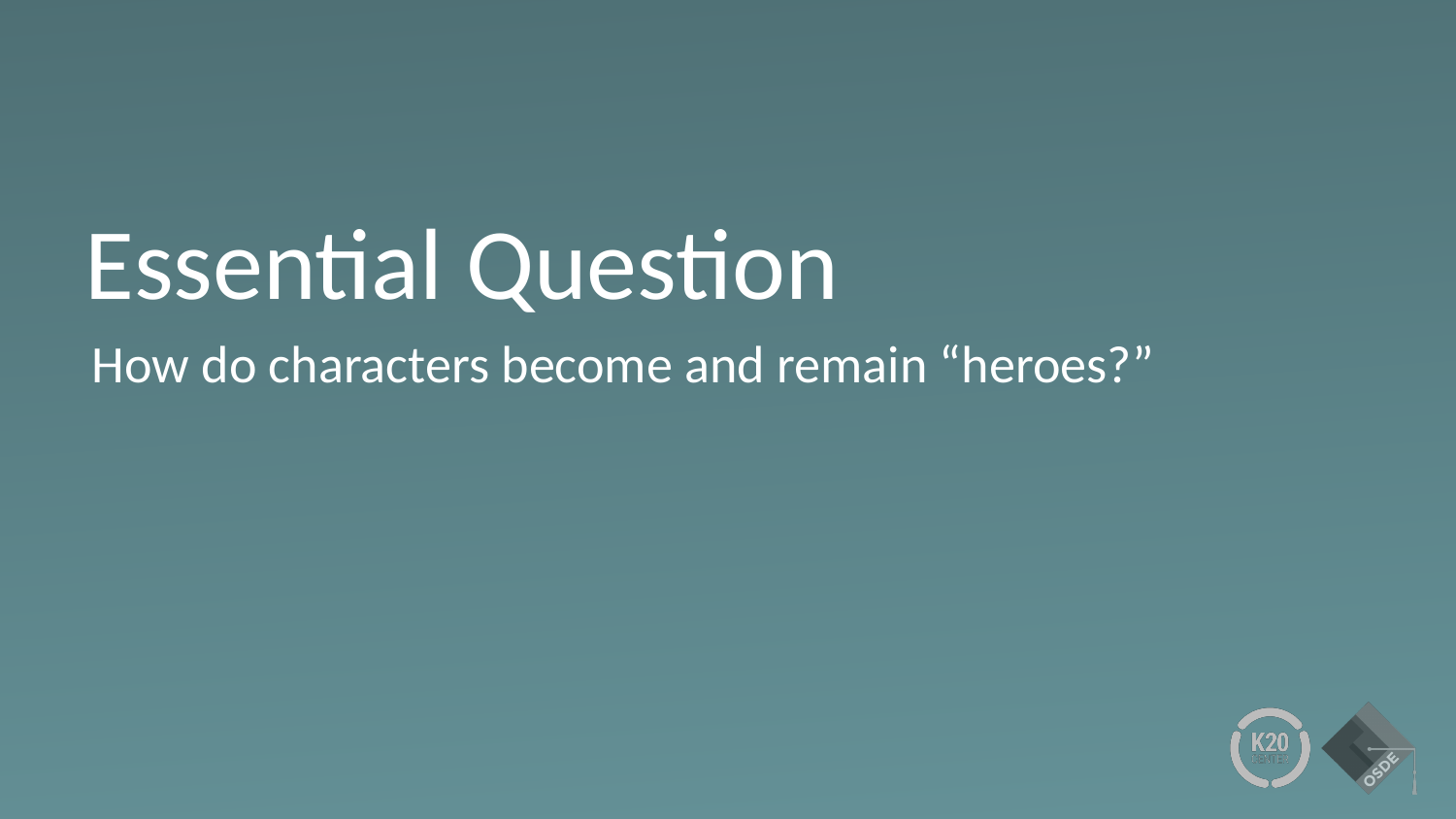

# Essential Question
How do characters become and remain “heroes?”